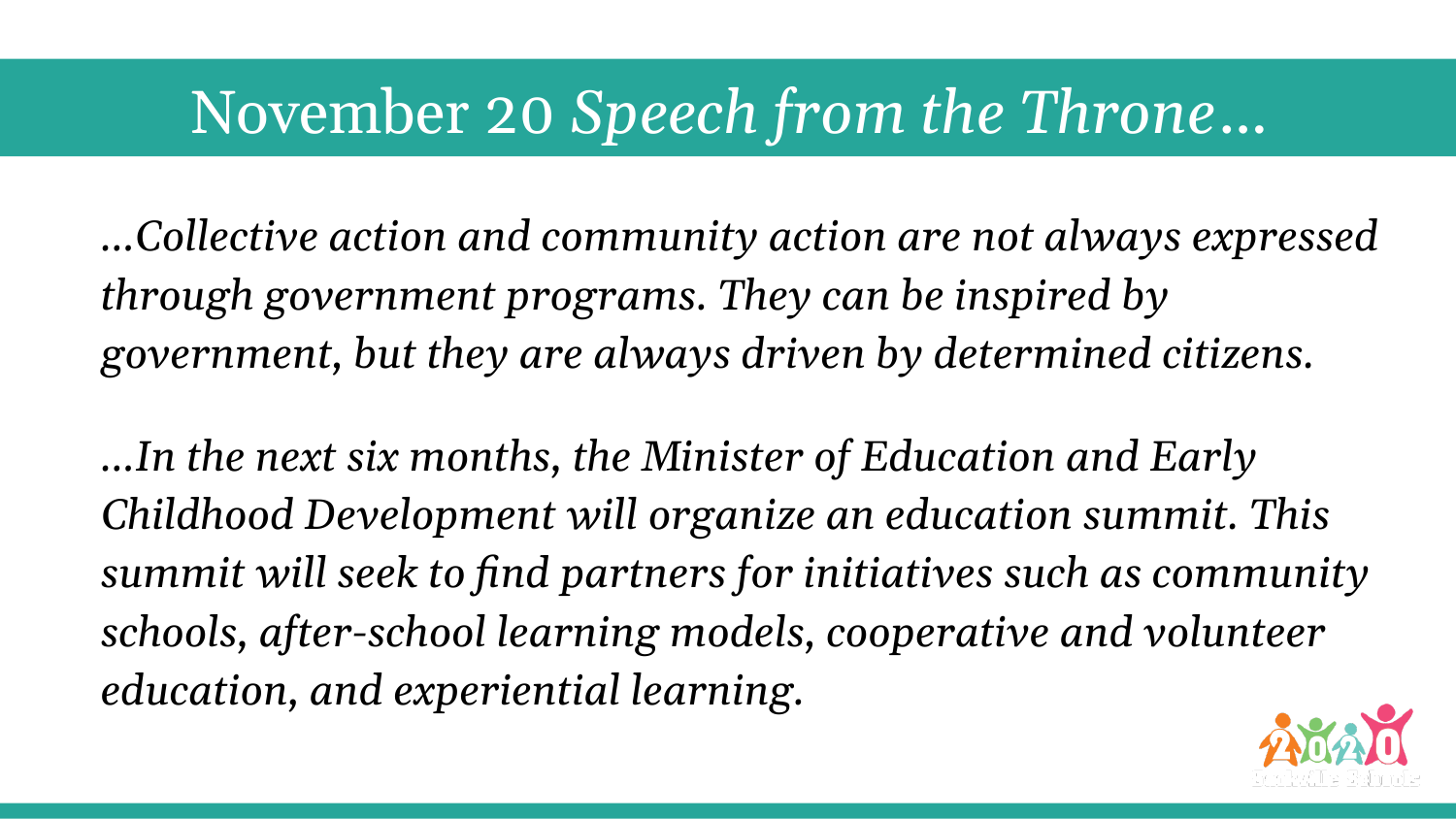

# November 20 Speech from the Throne…
…Collective action and community action are not always expressed through government programs. They can be inspired by government, but they are always driven by determined citizens.

…In the next six months, the Minister of Education and Early Childhood Development will organize an education summit. This summit will seek to find partners for initiatives such as community schools, after-school learning models, cooperative and volunteer education, and experiential learning.